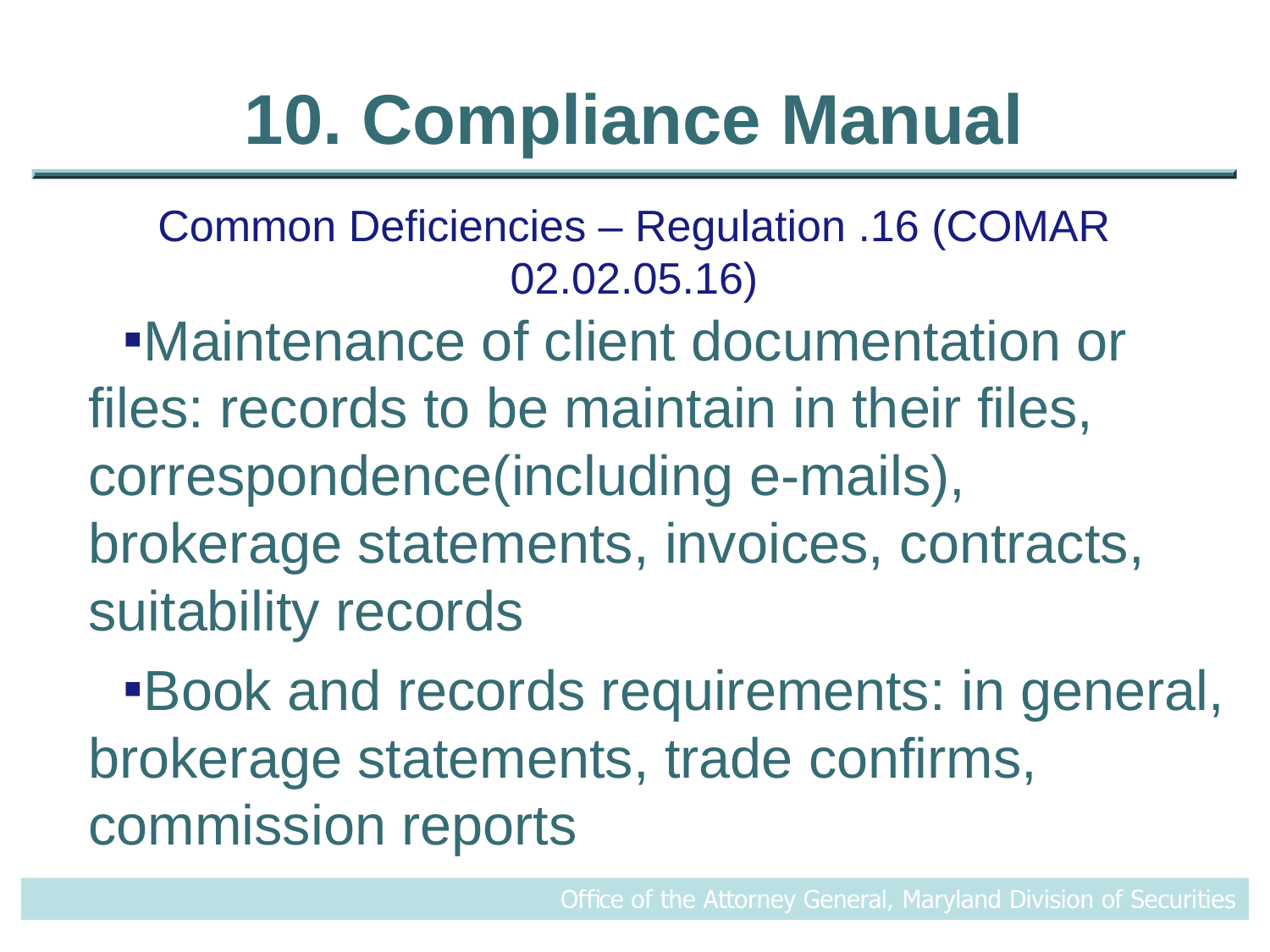

# 10. Compliance Manual

Common Deficiencies – Regulation .16 (COMAR 02.02.05.16)
Maintenance of client documentation or files: records to be maintain in their files, correspondence(including e-mails), brokerage statements, invoices, contracts, suitability records
Book and records requirements: in general, brokerage statements, trade confirms, commission reports

Office of the Attorney General, Maryland Division of Securities